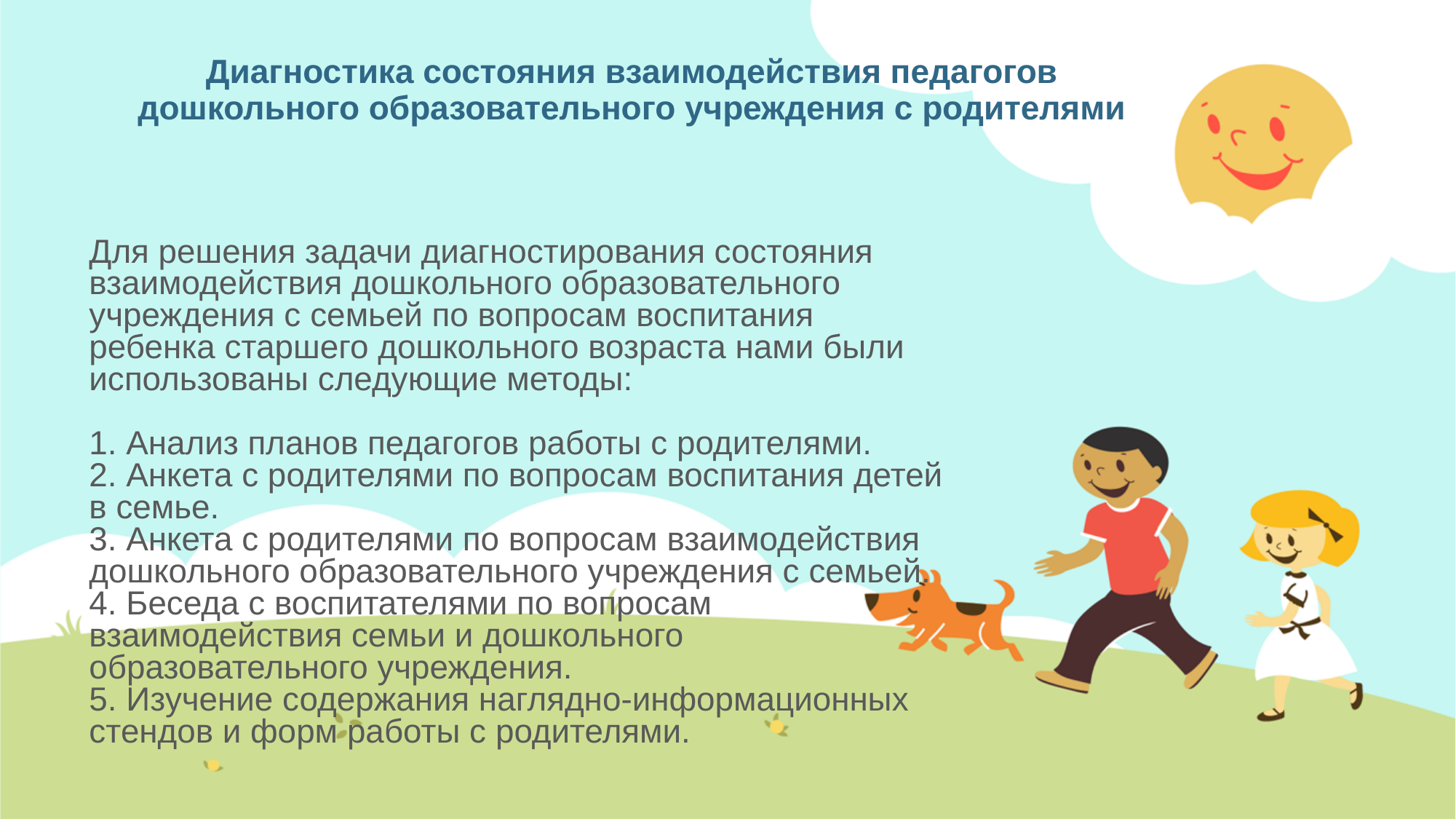

Диагностика состояния взаимодействия педагогов дошкольного образовательного учреждения с родителями
# Для решения задачи диагностирования состояния взаимодействия дошкольного образовательного учреждения с семьей по вопросам воспитания ребенка старшего дошкольного возраста нами были использованы следующие методы: 1. Анализ планов педагогов работы с родителями. 2. Анкета с родителями по вопросам воспитания детей в семье. 3. Анкета с родителями по вопросам взаимодействия дошкольного образовательного учреждения с семьей. 4. Беседа с воспитателями по вопросам взаимодействия семьи и дошкольного образовательного учреждения. 5. Изучение содержания наглядно-информационных стендов и форм работы с родителями.